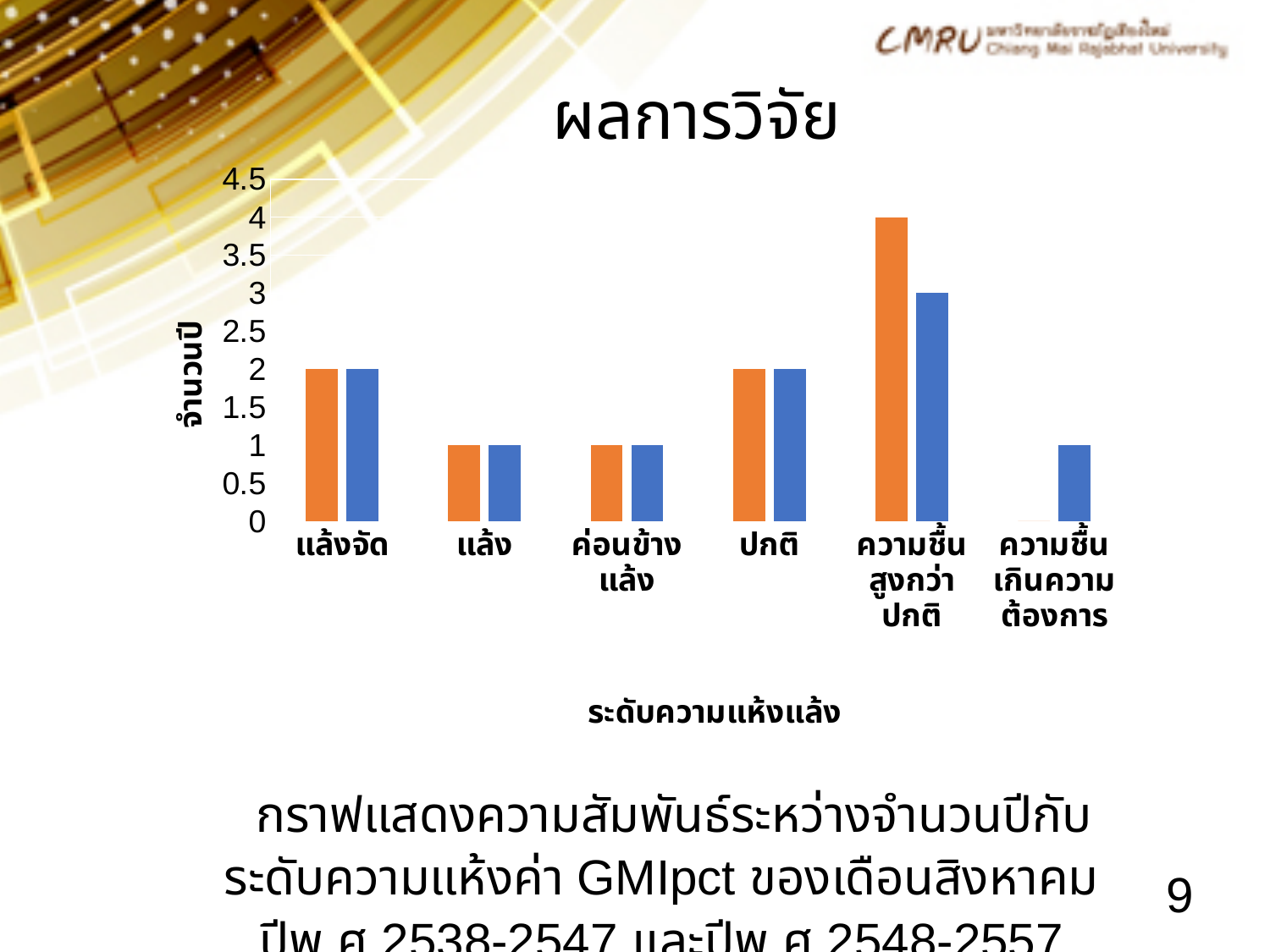

# ผลการวิจัย

### Chart

| Category | จำนวนปี พ.ศ.2538-2547  | จำนวนปี พ.ศ.2548-2557  |
|---|---|---|
| แล้งจัด | 2.0 | 2.0 |
| แล้ง | 1.0 | 1.0 |
| ค่อนข้างแล้ง | 1.0 | 1.0 |
| ปกติ | 2.0 | 2.0 |
| ความชื้นสูงกว่าปกติ | 4.0 | 3.0 |
| ความชื้นเกินความต้องการ | 0.0 | 1.0 |
  กราฟแสดงความสัมพันธ์ระหว่างจำนวนปีกับระดับความแห้งค่า GMIpct ของเดือนสิงหาคม ปีพ.ศ.2538-2547 และปีพ.ศ.2548-2557

9